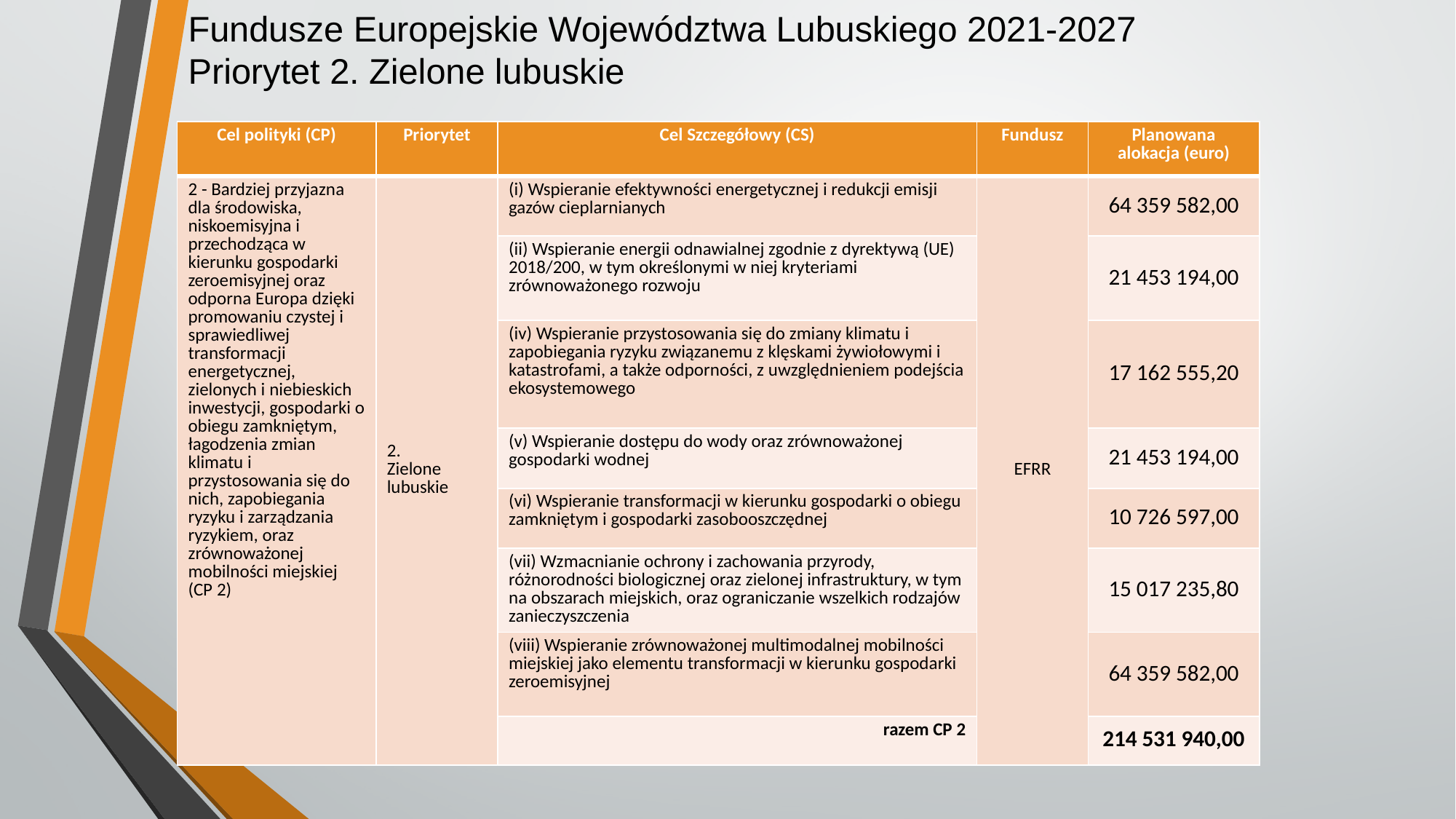

# Fundusze Europejskie Województwa Lubuskiego 2021-2027 Priorytet 2. Zielone lubuskie
| Cel polityki (CP) | Priorytet | Cel Szczegółowy (CS) | Fundusz | Planowana alokacja (euro) |
| --- | --- | --- | --- | --- |
| 2 - Bardziej przyjazna dla środowiska, niskoemisyjna i przechodząca w kierunku gospodarki zeroemisyjnej oraz odporna Europa dzięki promowaniu czystej i sprawiedliwej transformacji energetycznej, zielonych i niebieskich inwestycji, gospodarki o obiegu zamkniętym, łagodzenia zmian klimatu i przystosowania się do nich, zapobiegania ryzyku i zarządzania ryzykiem, oraz zrównoważonej mobilności miejskiej (CP 2) | 2. Zielone lubuskie | (i) Wspieranie efektywności energetycznej i redukcji emisji gazów cieplarnianych | EFRR | 64 359 582,00 |
|  |  | (ii) Wspieranie energii odnawialnej zgodnie z dyrektywą (UE) 2018/200, w tym określonymi w niej kryteriami zrównoważonego rozwoju |  | 21 453 194,00 |
|  |  | (iv) Wspieranie przystosowania się do zmiany klimatu i zapobiegania ryzyku związanemu z klęskami żywiołowymi i katastrofami, a także odporności, z uwzględnieniem podejścia ekosystemowego |  | 17 162 555,20 |
|  |  | (v) Wspieranie dostępu do wody oraz zrównoważonej gospodarki wodnej |  | 21 453 194,00 |
|  |  | (vi) Wspieranie transformacji w kierunku gospodarki o obiegu zamkniętym i gospodarki zasobooszczędnej |  | 10 726 597,00 |
|  |  | (vii) Wzmacnianie ochrony i zachowania przyrody, różnorodności biologicznej oraz zielonej infrastruktury, w tym na obszarach miejskich, oraz ograniczanie wszelkich rodzajów zanieczyszczenia |  | 15 017 235,80 |
|  |  | (viii) Wspieranie zrównoważonej multimodalnej mobilności miejskiej jako elementu transformacji w kierunku gospodarki zeroemisyjnej |  | 64 359 582,00 |
|  |  | razem CP 2 |  | 214 531 940,00 |